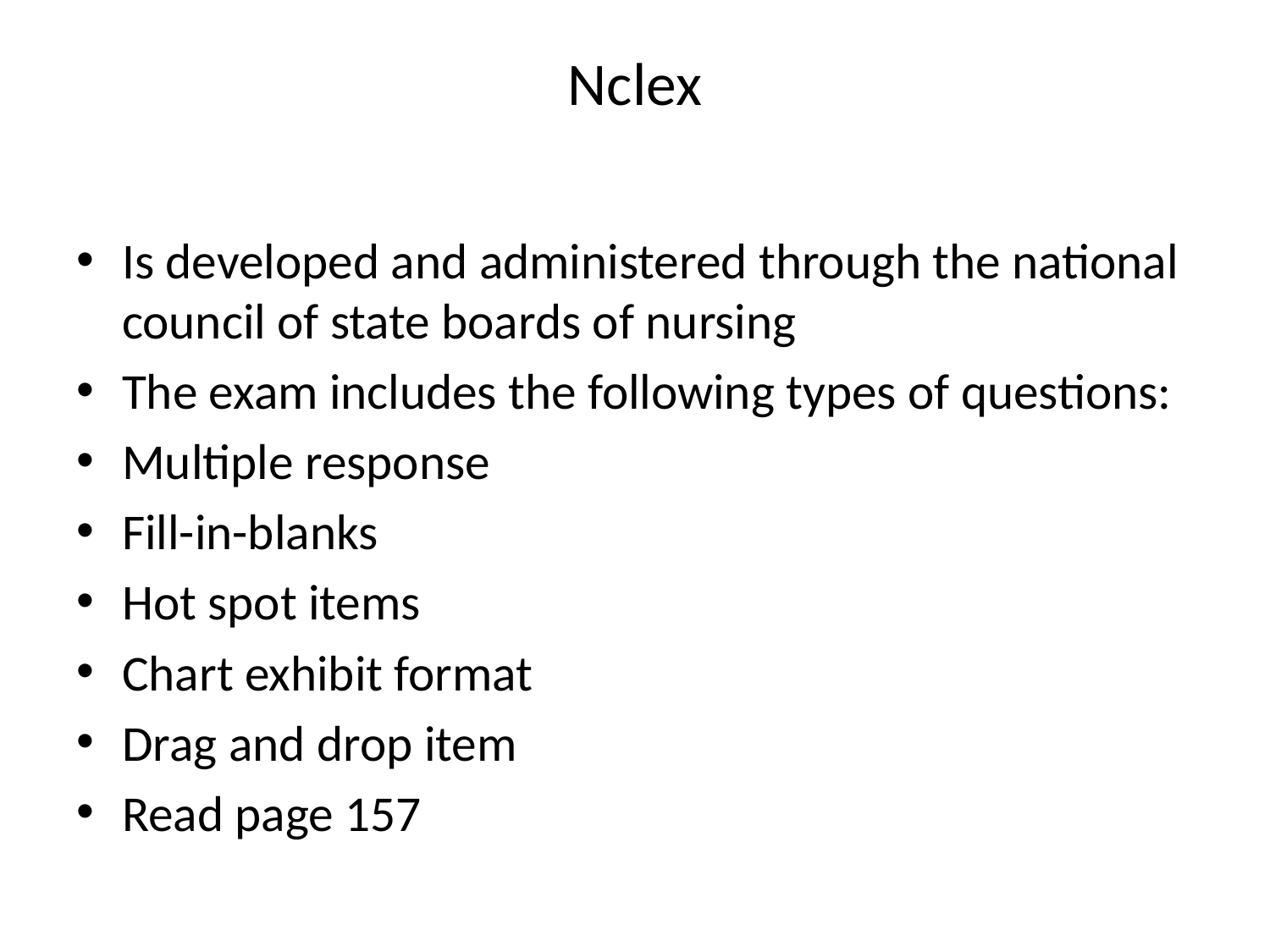

# Nclex
Is developed and administered through the national council of state boards of nursing
The exam includes the following types of questions:
Multiple response
Fill-in-blanks
Hot spot items
Chart exhibit format
Drag and drop item
Read page 157